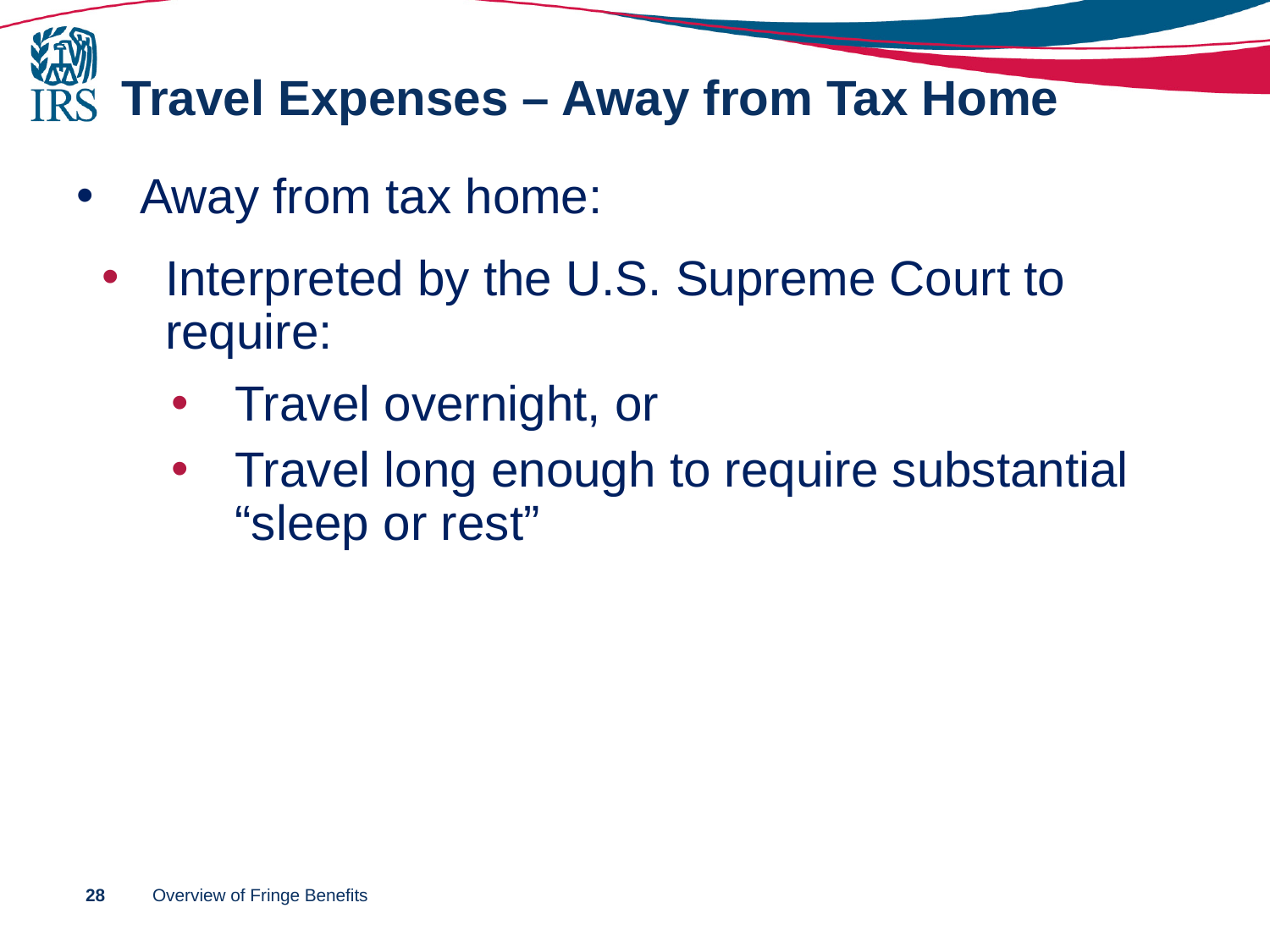

# Travel Expenses – Away from Tax Home
Away from tax home:
Interpreted by the U.S. Supreme Court to require:
Travel overnight, or
Travel long enough to require substantial “sleep or rest”
28
Overview of Fringe Benefits